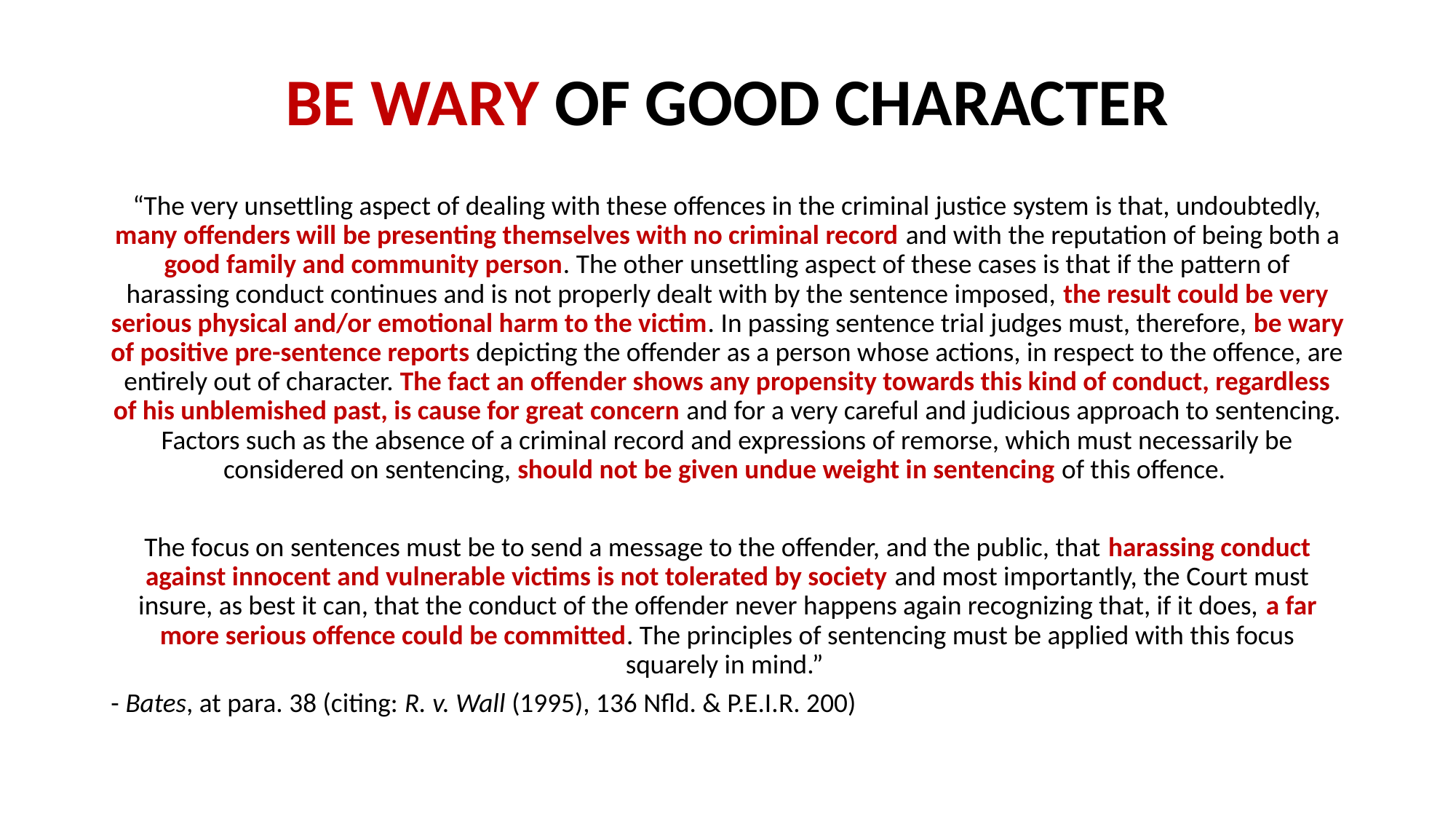

# BE WARY OF GOOD CHARACTER
“The very unsettling aspect of dealing with these offences in the criminal justice system is that, undoubtedly, many offenders will be presenting themselves with no criminal record and with the reputation of being both a good family and community person. The other unsettling aspect of these cases is that if the pattern of harassing conduct continues and is not properly dealt with by the sentence imposed, the result could be very serious physical and/or emotional harm to the victim. In passing sentence trial judges must, therefore, be wary of positive pre-sentence reports depicting the offender as a person whose actions, in respect to the offence, are entirely out of character. The fact an offender shows any propensity towards this kind of conduct, regardless of his unblemished past, is cause for great concern and for a very careful and judicious approach to sentencing. Factors such as the absence of a criminal record and expressions of remorse, which must necessarily be considered on sentencing, should not be given undue weight in sentencing of this offence.

The focus on sentences must be to send a message to the offender, and the public, that harassing conduct against innocent and vulnerable victims is not tolerated by society and most importantly, the Court must insure, as best it can, that the conduct of the offender never happens again recognizing that, if it does, a far more serious offence could be committed. The principles of sentencing must be applied with this focus squarely in mind.”
- Bates, at para. 38 (citing: R. v. Wall (1995), 136 Nfld. & P.E.I.R. 200)